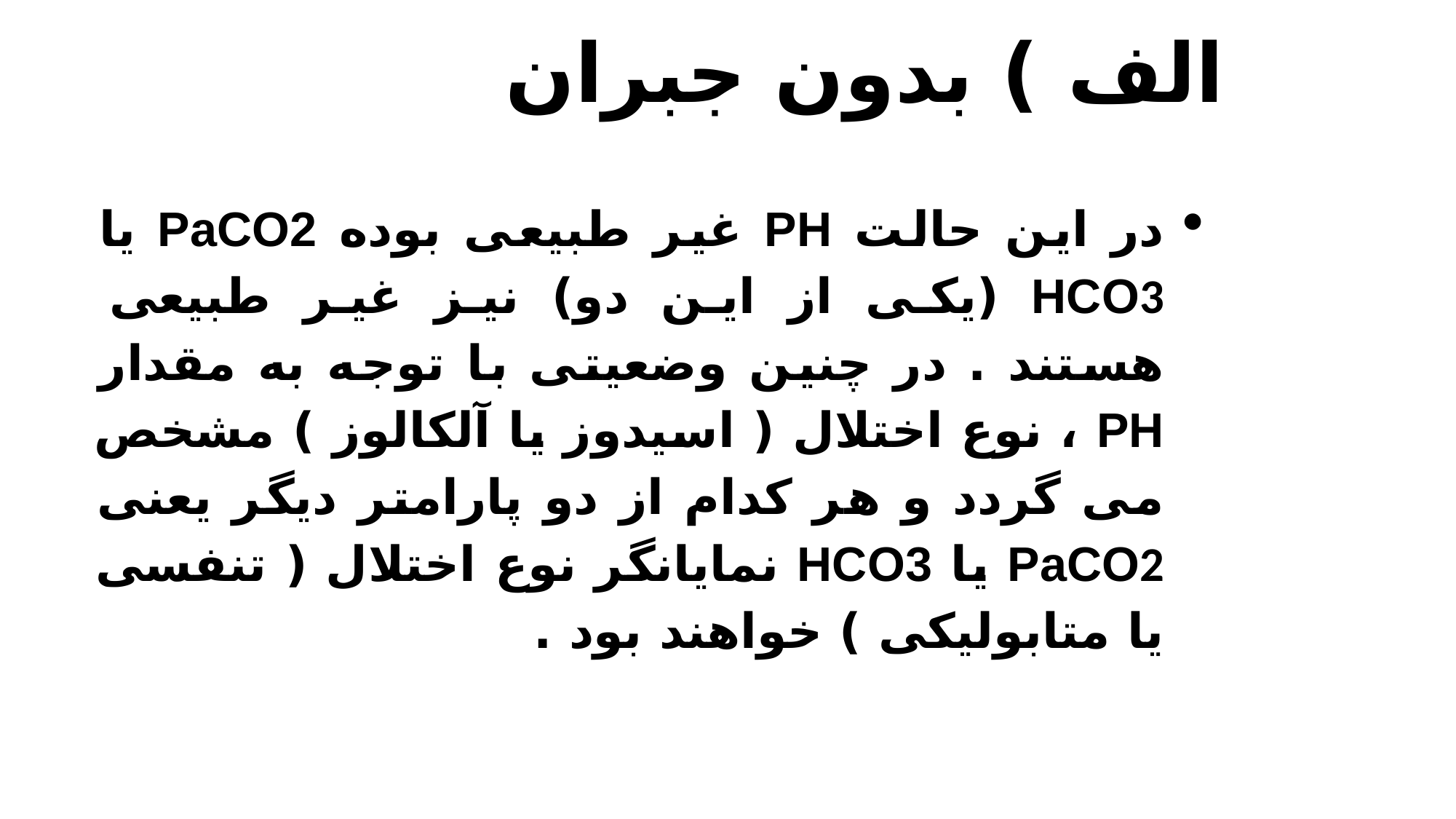

الف ) بدون جبران
در این حالت PH غیر طبیعی بوده PaCO2 یا HCO3 (یکی از این دو) نیز غیر طبیعی هستند . در چنین وضعیتی با توجه به مقدار PH ، نوع اختلال ( اسیدوز یا آلکالوز ) مشخص می گردد و هر کدام از دو پارامتر دیگر یعنی PaCO2 یا HCO3 نمایانگر نوع اختلال ( تنفسی یا متابولیکی ) خواهند بود .